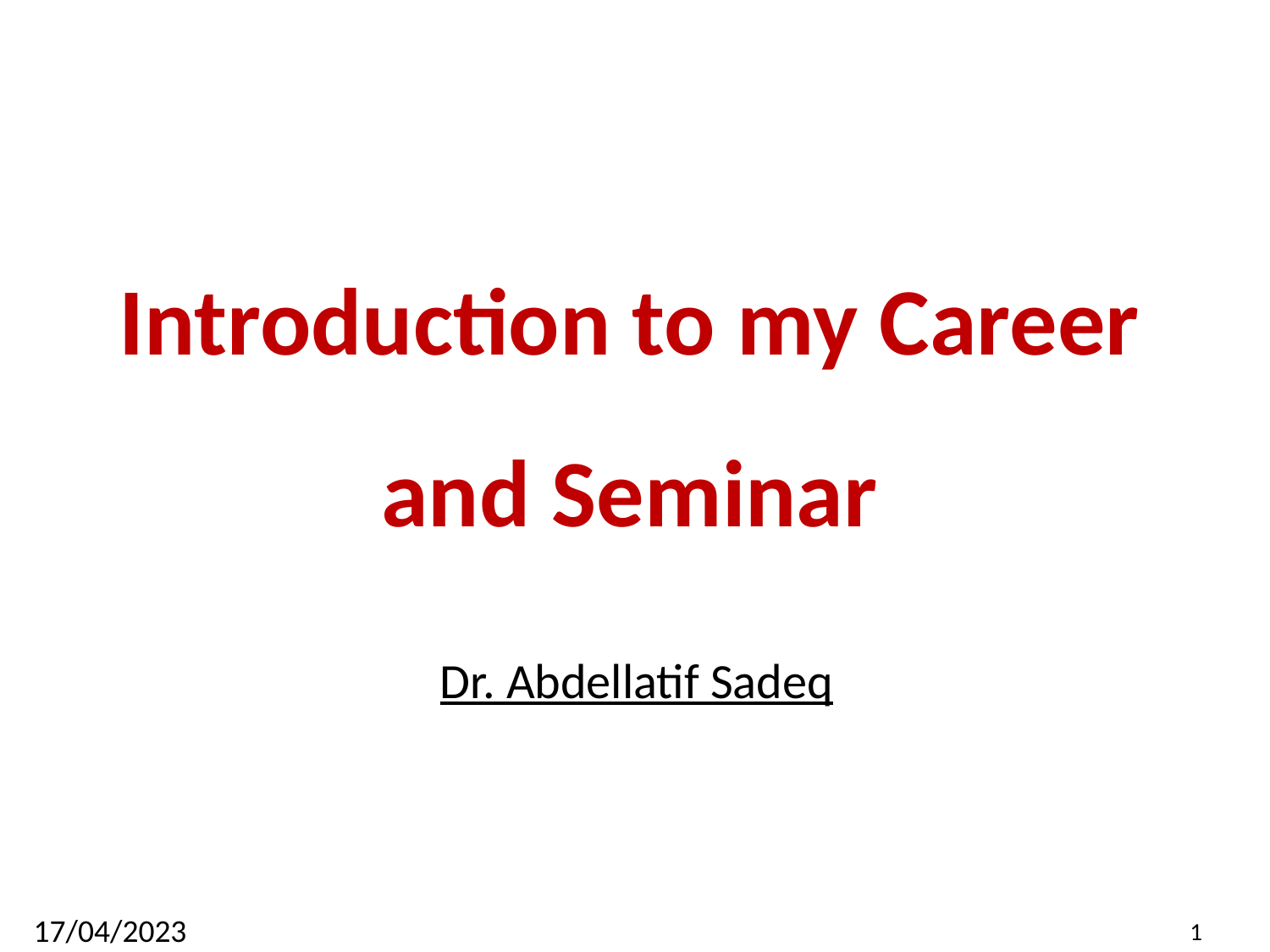

Introduction to my Career and Seminar
Dr. Abdellatif Sadeq

17/04/2023
1